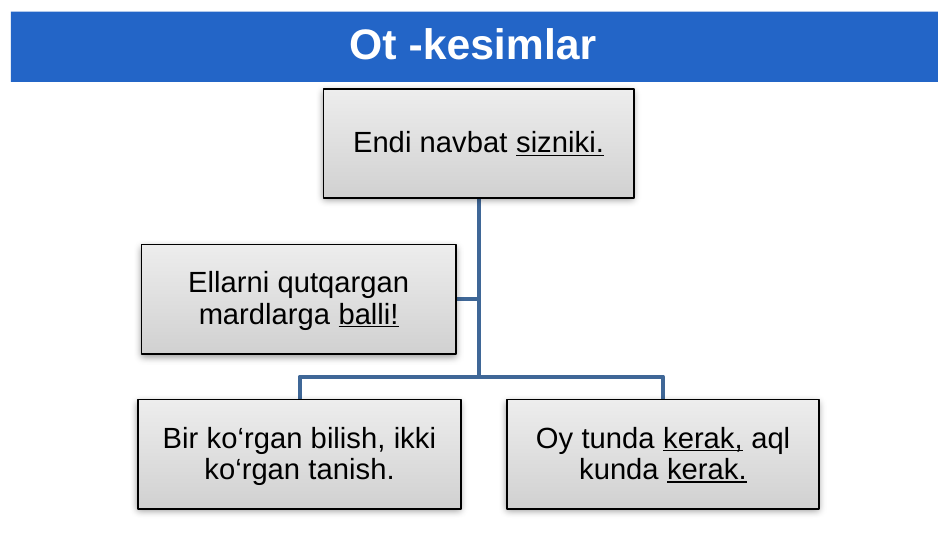

# Ot -kesimlar
Endi navbat sizniki.
Bir ko‘rgan bilish, ikki ko‘rgan tanish.
Oy tunda kerak, aql kunda kerak.
Ellarni qutqargan mardlarga balli!